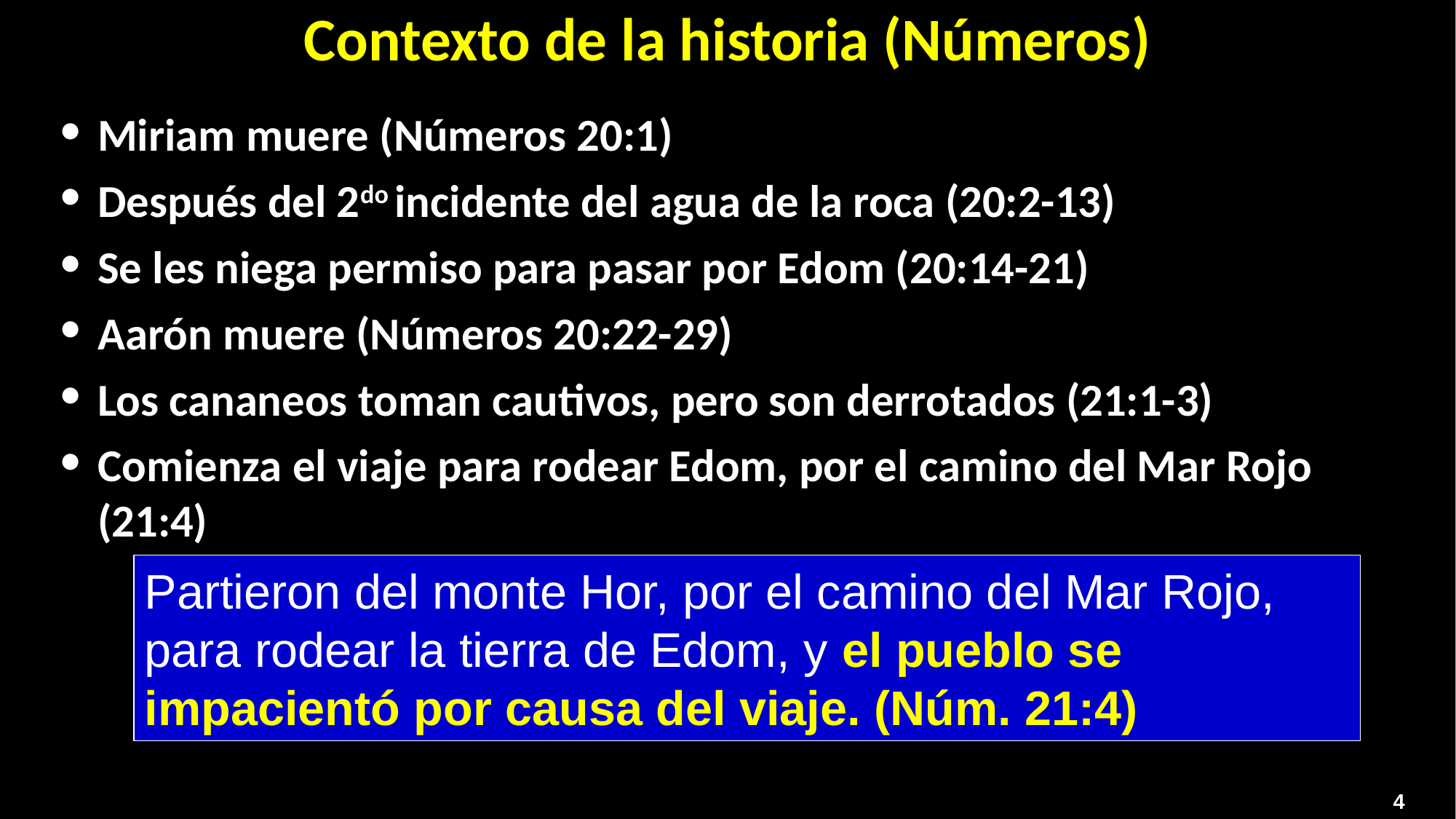

Contexto de la historia (Números)
Miriam muere (Números 20:1)
Después del 2do incidente del agua de la roca (20:2-13)
Se les niega permiso para pasar por Edom (20:14-21)
Aarón muere (Números 20:22-29)
Los cananeos toman cautivos, pero son derrotados (21:1-3)
Comienza el viaje para rodear Edom, por el camino del Mar Rojo (21:4)
Partieron del monte Hor, por el camino del Mar Rojo, para rodear la tierra de Edom, y el pueblo se impacientó por causa del viaje. (Núm. 21:4)
4